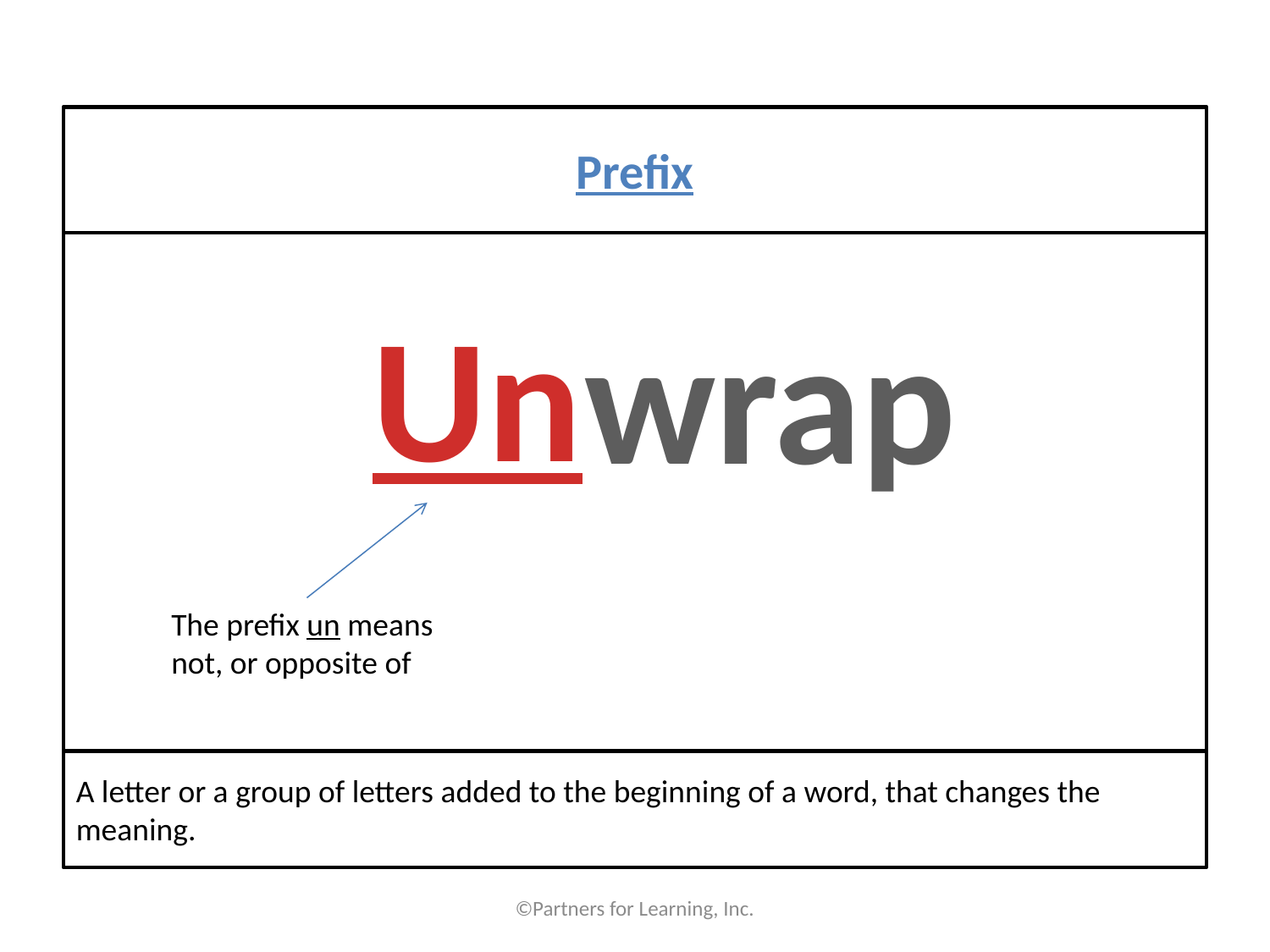

#
Prefix
Un
wrap
The prefix un means not, or opposite of
A letter or a group of letters added to the beginning of a word, that changes the meaning.
©Partners for Learning, Inc.